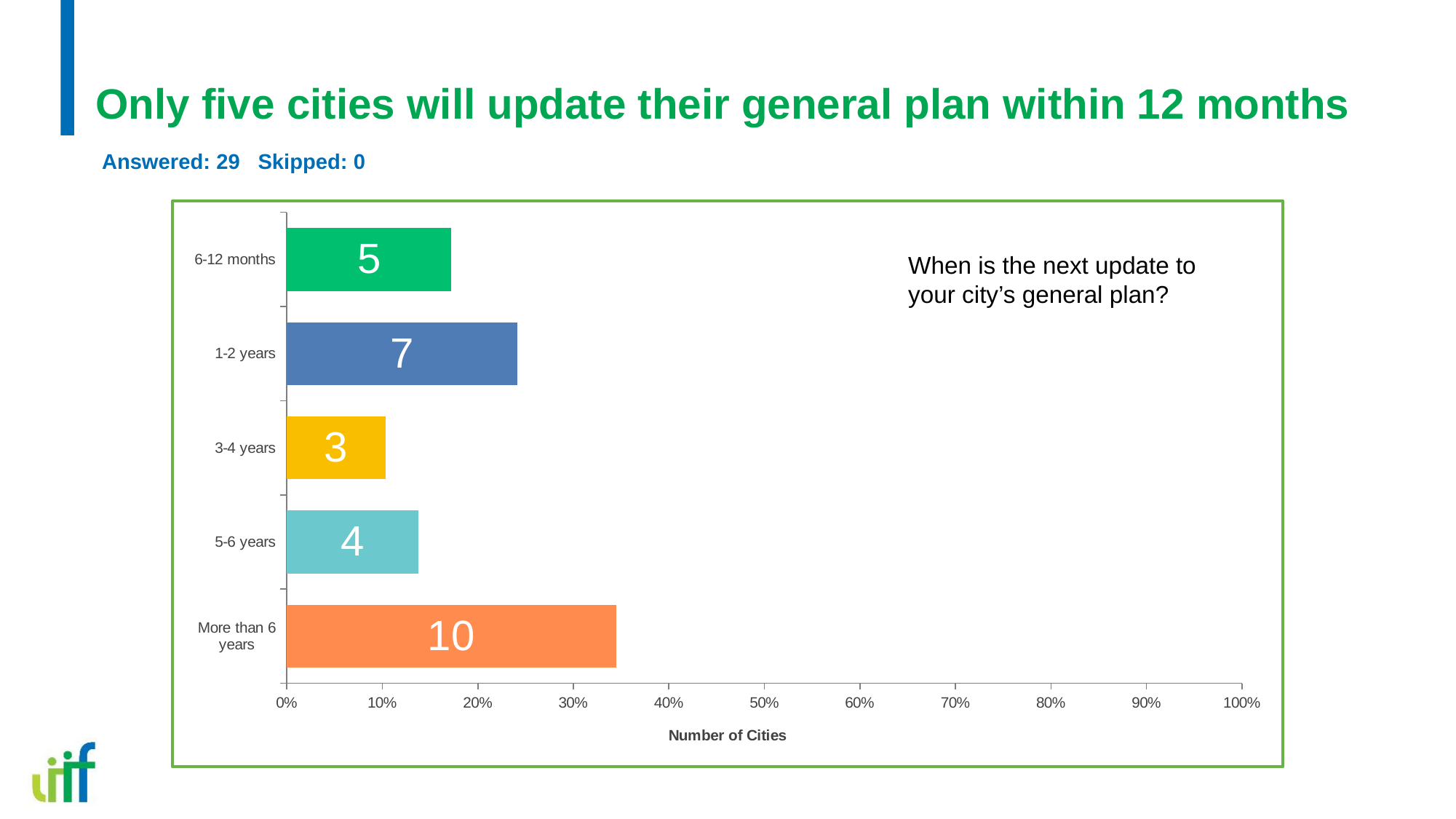

# Only five cities will update their general plan within 12 months
Answered: 29   Skipped: 0

### Chart

| Category |  |
|---|---|
| 6-12 months | 0.1724 |
| 1-2 years | 0.2414 |
| 3-4 years | 0.1034 |
| 5-6 years | 0.1379 |
| More than 6 years | 0.3448 |
When is the next update to your city’s general plan?